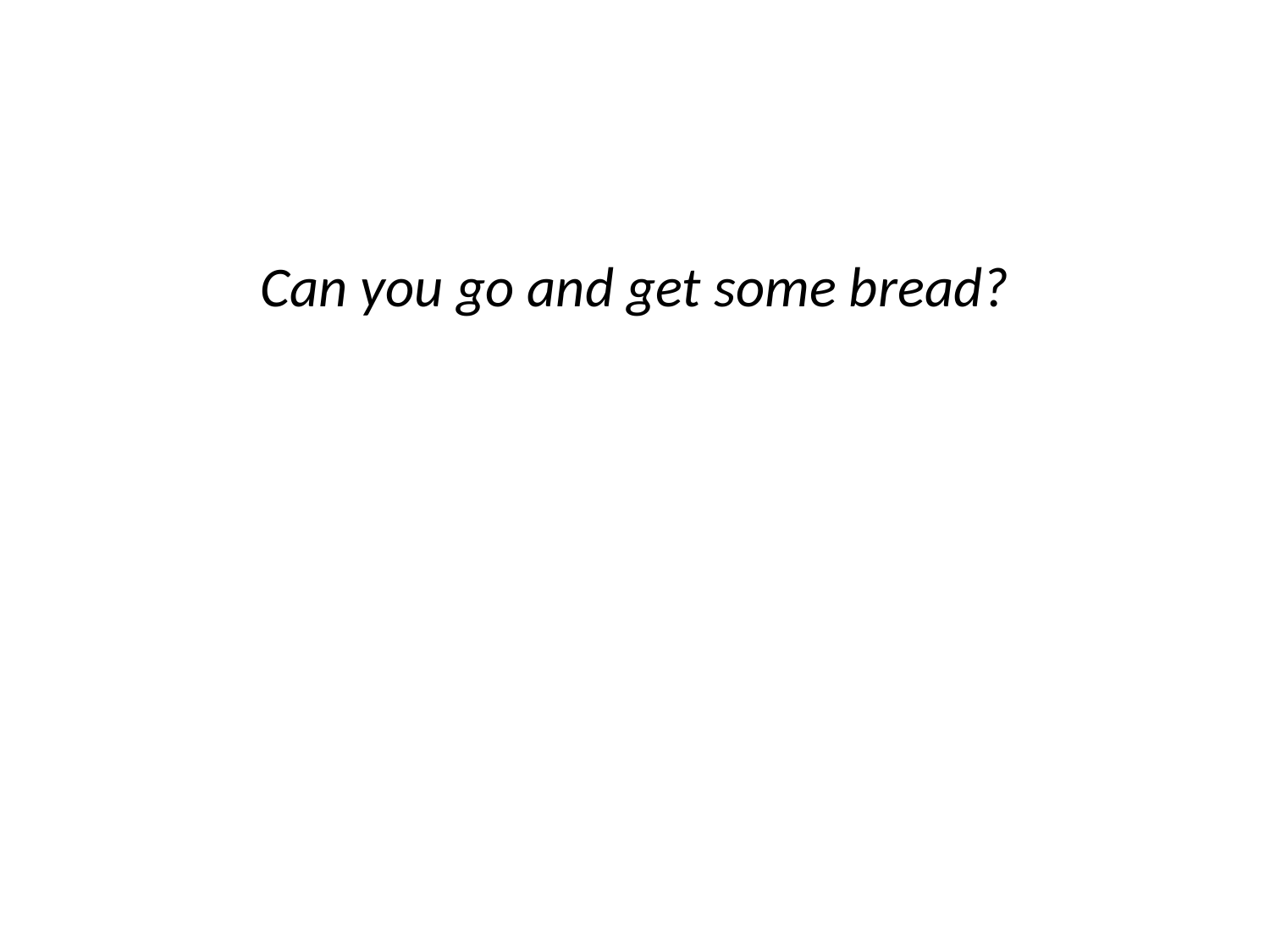

Can you go and get some bread?